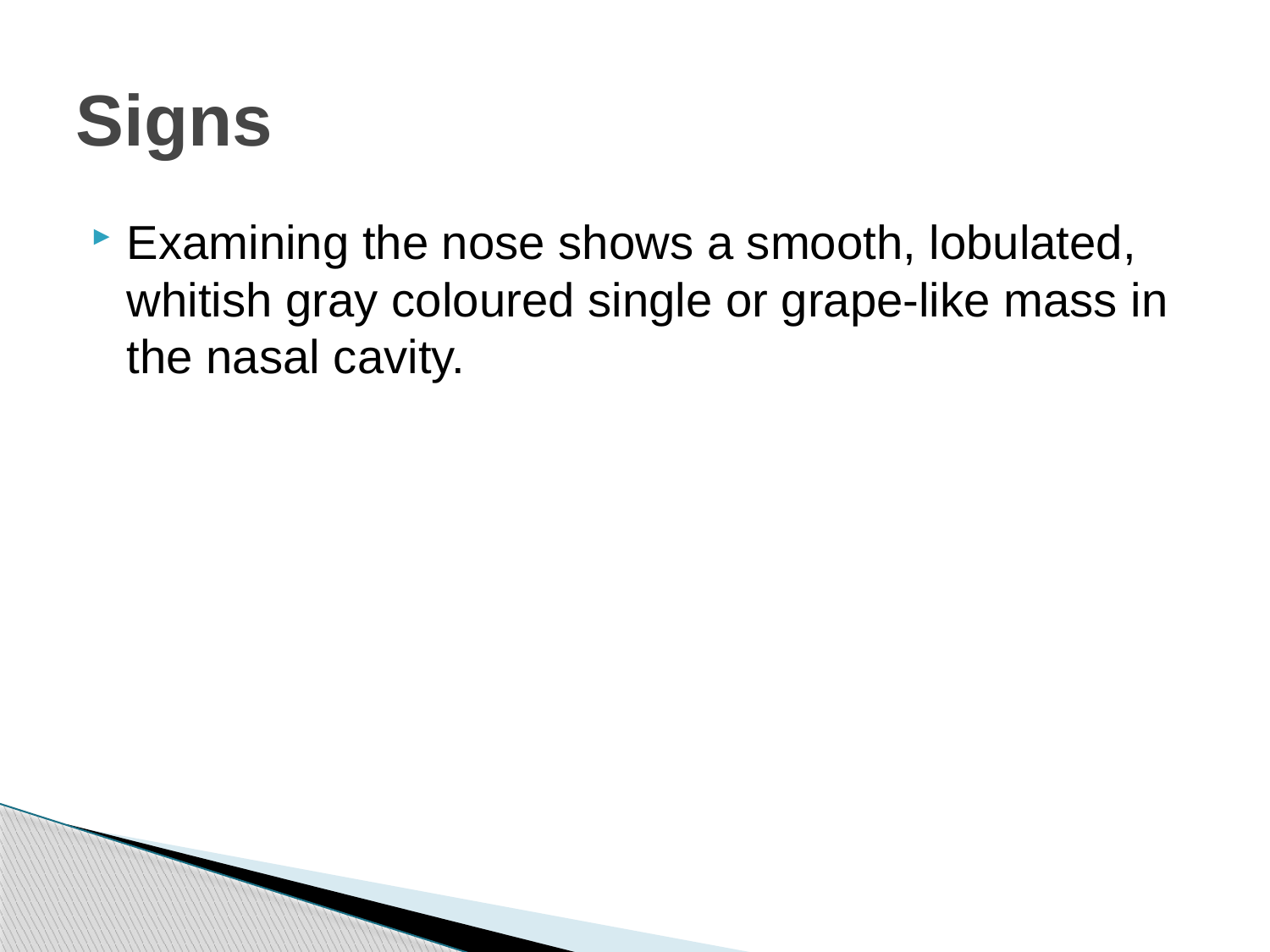

# Signs
Examining the nose shows a smooth, lobulated, whitish gray coloured single or grape-like mass in the nasal cavity.